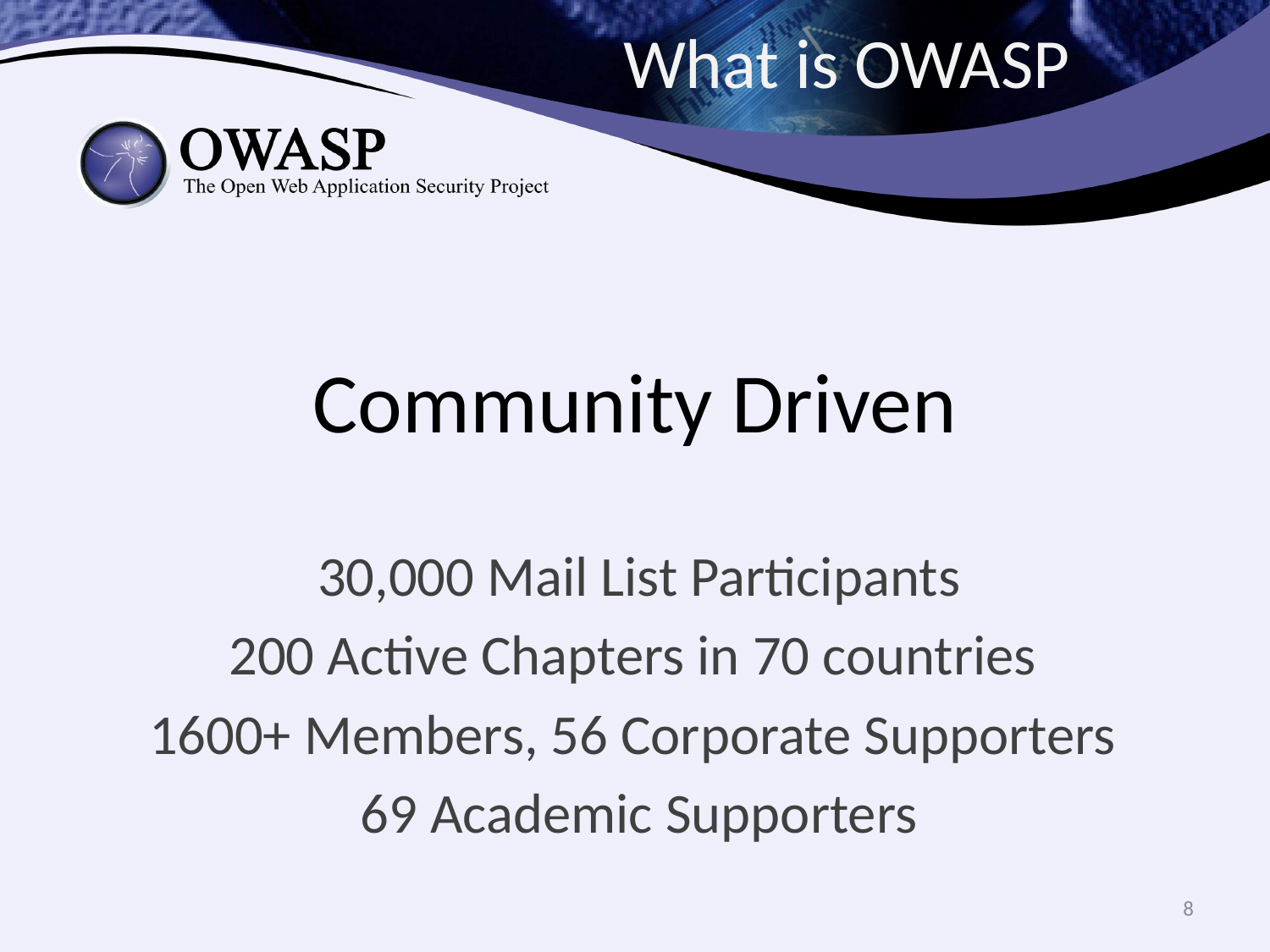

What is OWASP
# Community Driven
30,000 Mail List Participants
200 Active Chapters in 70 countries
1600+ Members, 56 Corporate Supporters
69 Academic Supporters

8